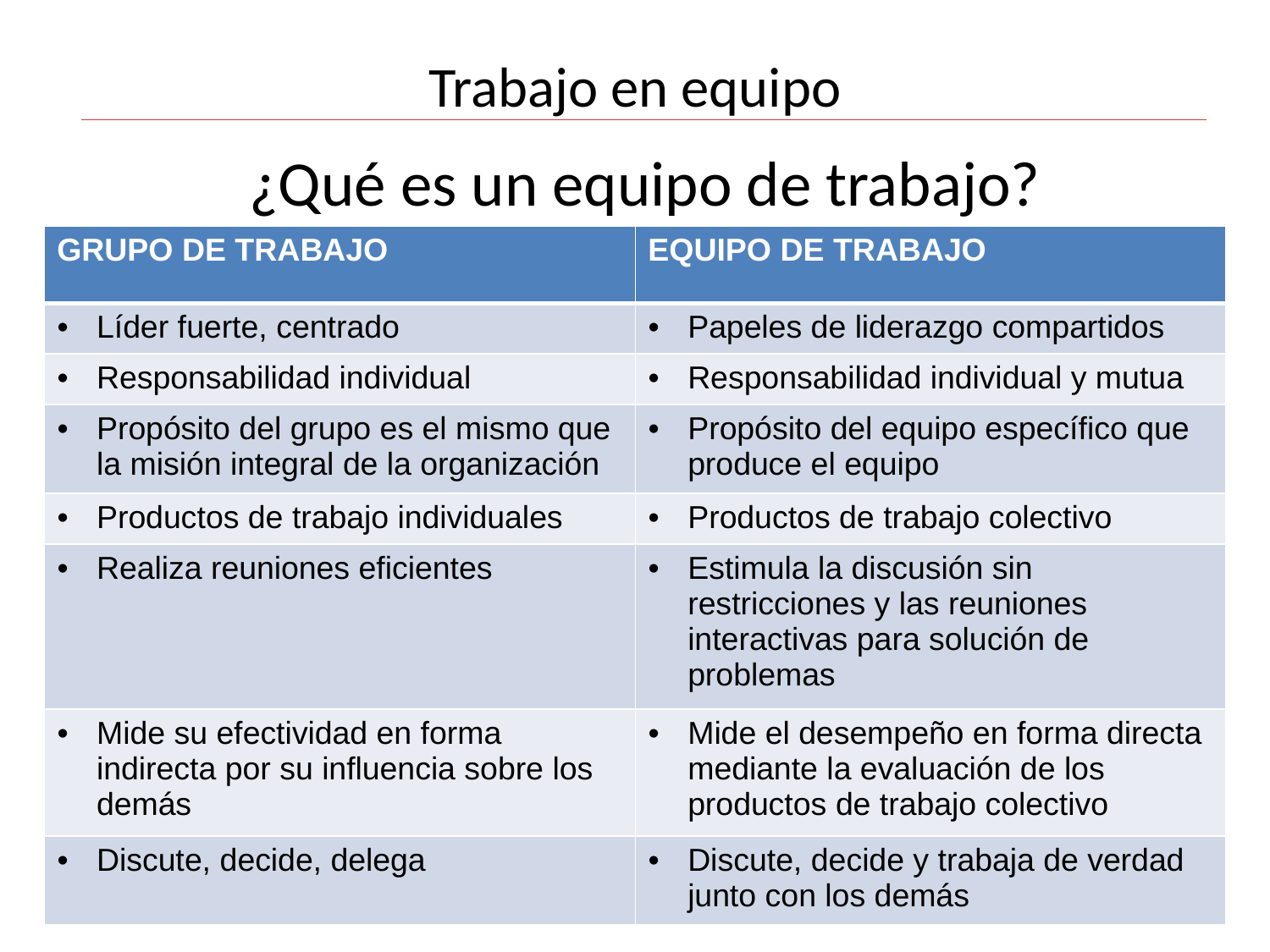

# Trabajo en equipo
¿Qué es un equipo de trabajo?
| GRUPO DE TRABAJO | EQUIPO DE TRABAJO |
| --- | --- |
| Líder fuerte, centrado | Papeles de liderazgo compartidos |
| Responsabilidad individual | Responsabilidad individual y mutua |
| Propósito del grupo es el mismo que la misión integral de la organización | Propósito del equipo específico que produce el equipo |
| Productos de trabajo individuales | Productos de trabajo colectivo |
| Realiza reuniones eficientes | Estimula la discusión sin restricciones y las reuniones interactivas para solución de problemas |
| Mide su efectividad en forma indirecta por su influencia sobre los demás | Mide el desempeño en forma directa mediante la evaluación de los productos de trabajo colectivo |
| Discute, decide, delega | Discute, decide y trabaja de verdad junto con los demás |